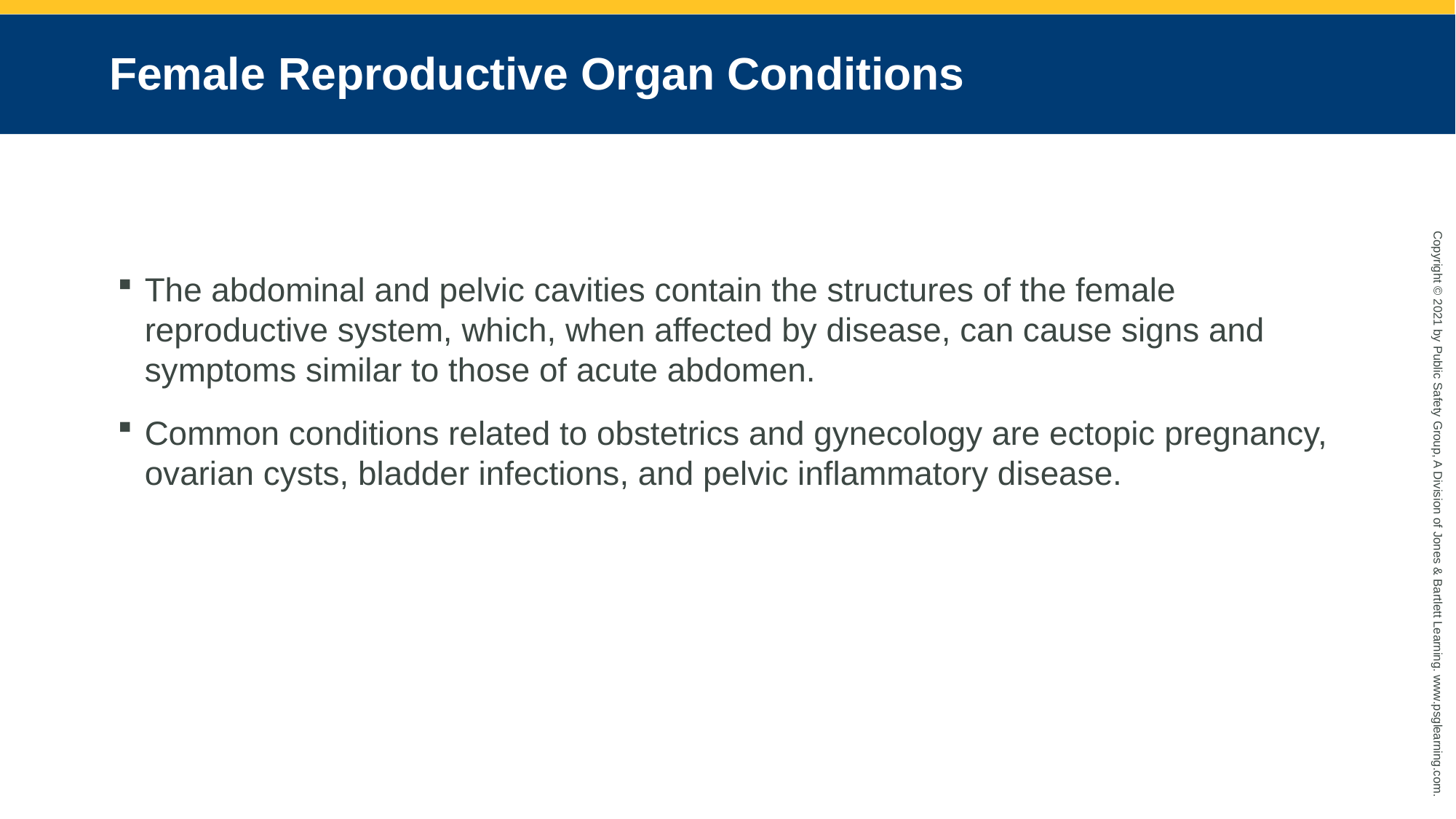

# Female Reproductive Organ Conditions
The abdominal and pelvic cavities contain the structures of the female reproductive system, which, when affected by disease, can cause signs and symptoms similar to those of acute abdomen.
Common conditions related to obstetrics and gynecology are ectopic pregnancy, ovarian cysts, bladder infections, and pelvic inflammatory disease.